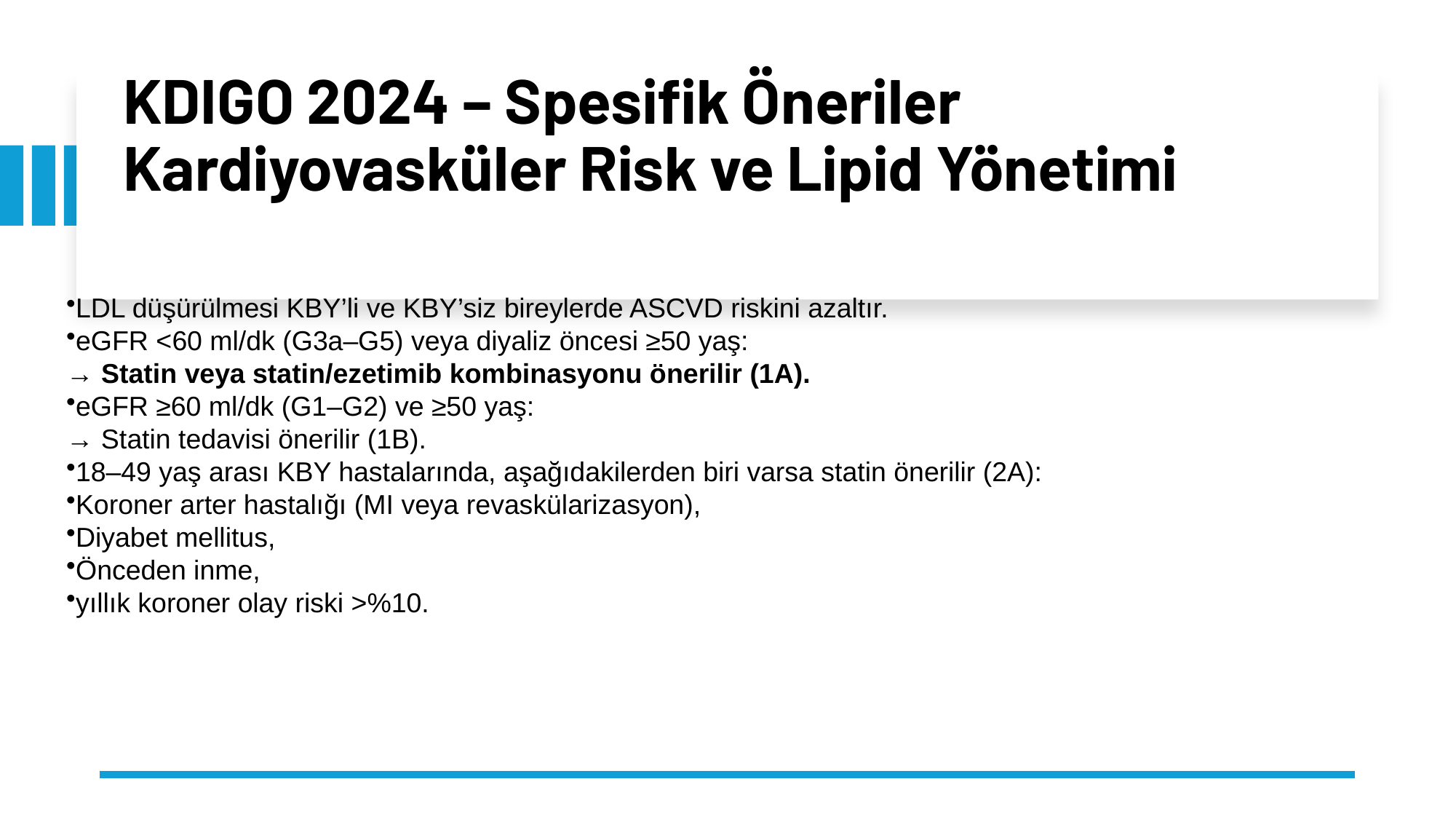

# KDIGO 2024 – Spesifik Öneriler Kardiyovasküler Risk ve Lipid Yönetimi

LDL düşürülmesi KBY’li ve KBY’siz bireylerde ASCVD riskini azaltır.
eGFR <60 ml/dk (G3a–G5) veya diyaliz öncesi ≥50 yaş:
→ Statin veya statin/ezetimib kombinasyonu önerilir (1A).
eGFR ≥60 ml/dk (G1–G2) ve ≥50 yaş:
→ Statin tedavisi önerilir (1B).
18–49 yaş arası KBY hastalarında, aşağıdakilerden biri varsa statin önerilir (2A):
Koroner arter hastalığı (MI veya revaskülarizasyon),
Diyabet mellitus,
Önceden inme,
yıllık koroner olay riski >%10.